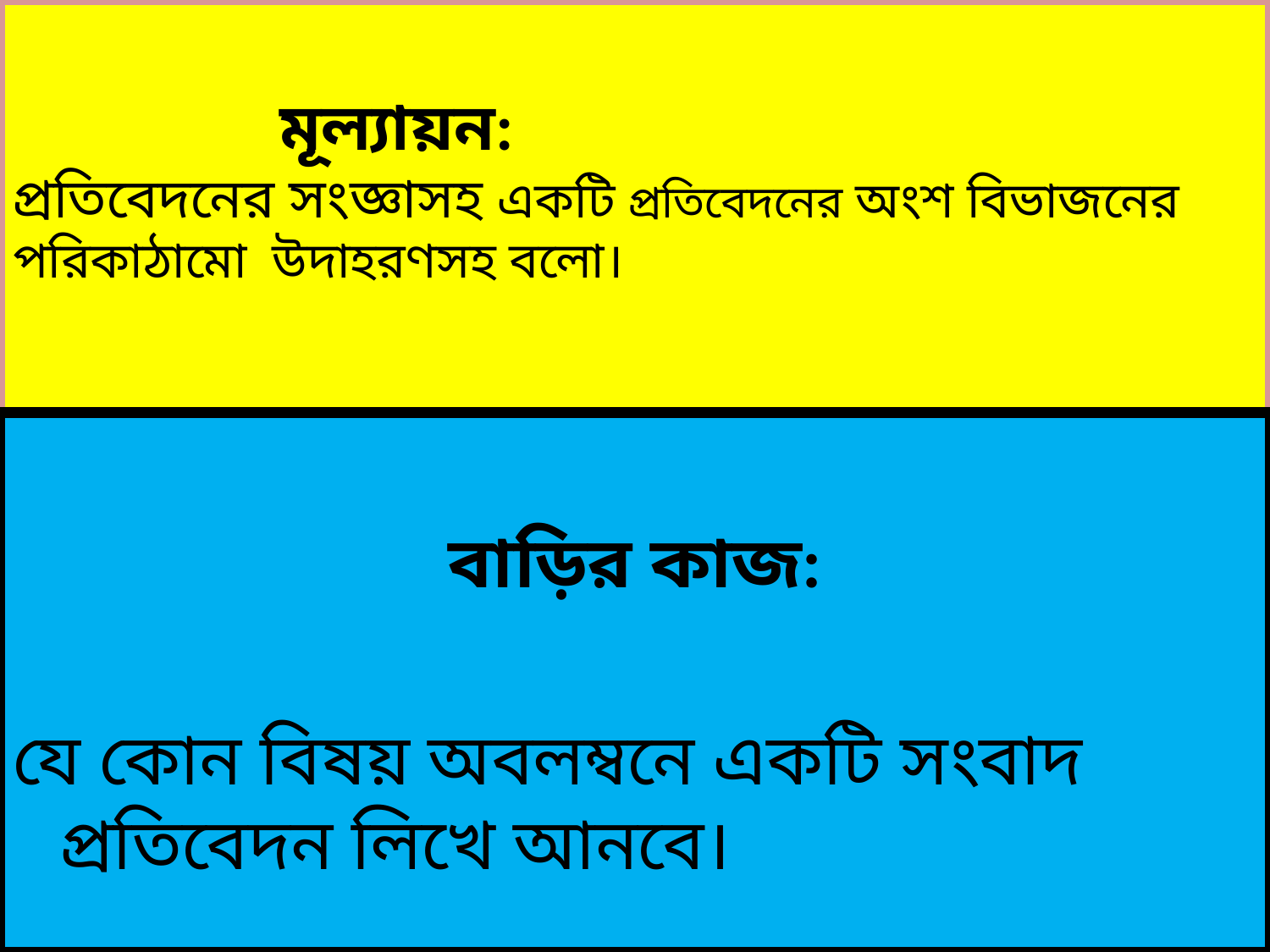

# মূল্যায়ন: প্রতিবেদনের সংজ্ঞাসহ একটি প্রতিবেদনের অংশ বিভাজনের পরিকাঠামো  উদাহরণসহ বলো।

বাড়ির কাজ:

যে কোন বিষয় অবলম্বনে একটি সংবাদ প্রতিবেদন লিখে আনবে।